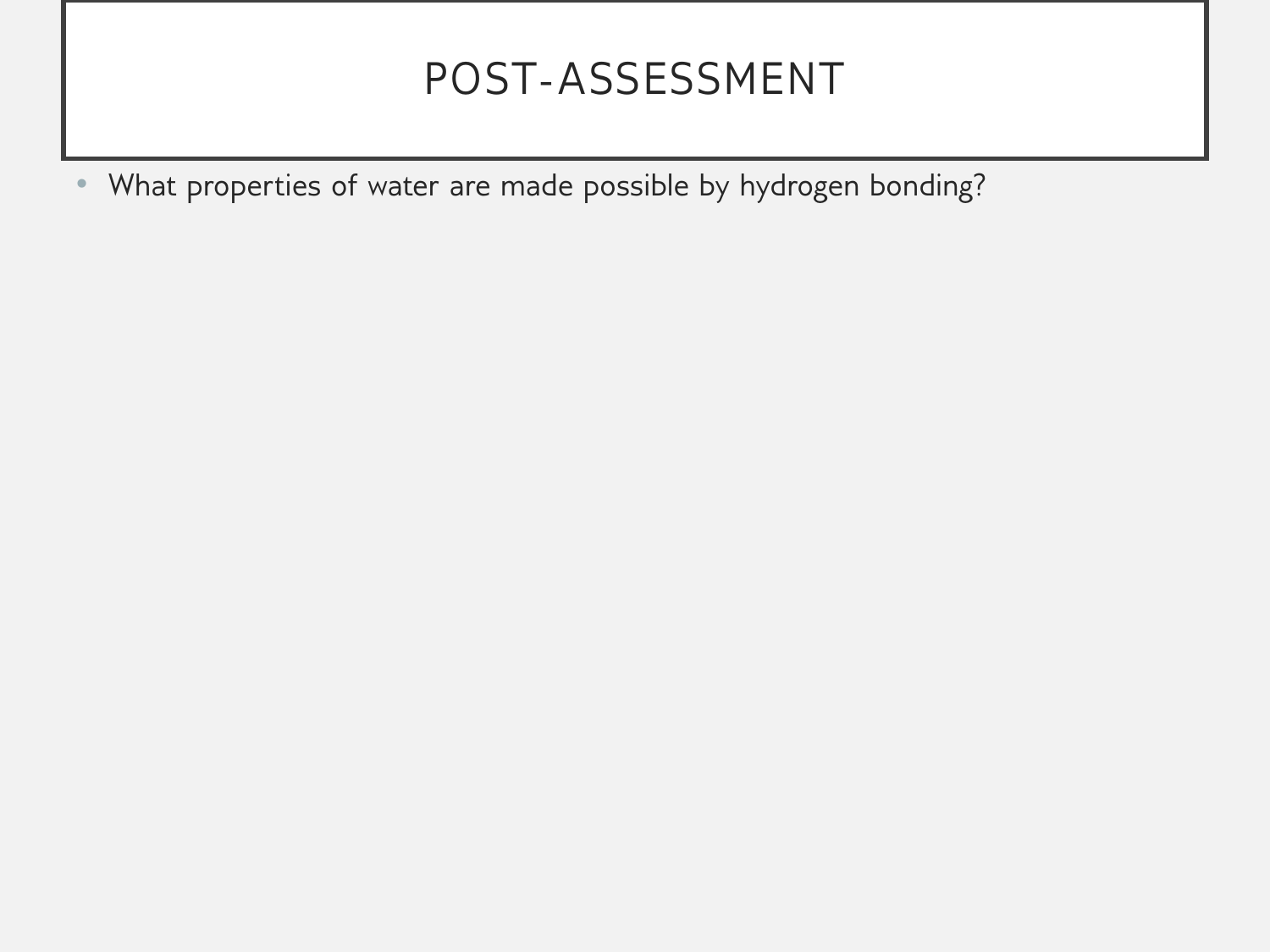

# Post-assessment
What properties of water are made possible by hydrogen bonding?